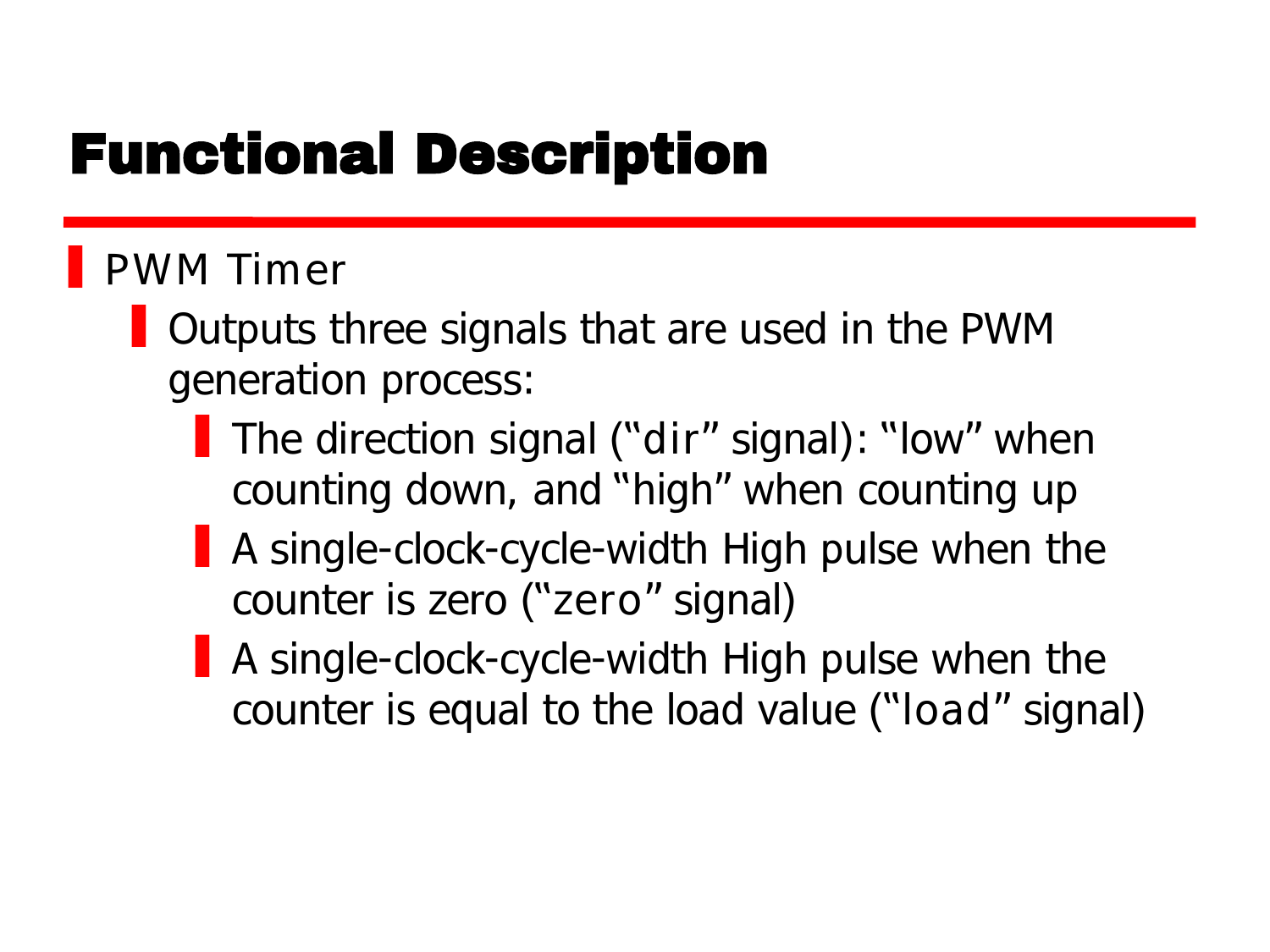

# Functional Description
PWM Timer
Outputs three signals that are used in the PWM generation process:
The direction signal (“dir” signal): “low” when counting down, and “high” when counting up
A single-clock-cycle-width High pulse when the counter is zero (“zero” signal)
A single-clock-cycle-width High pulse when the counter is equal to the load value (“load” signal)